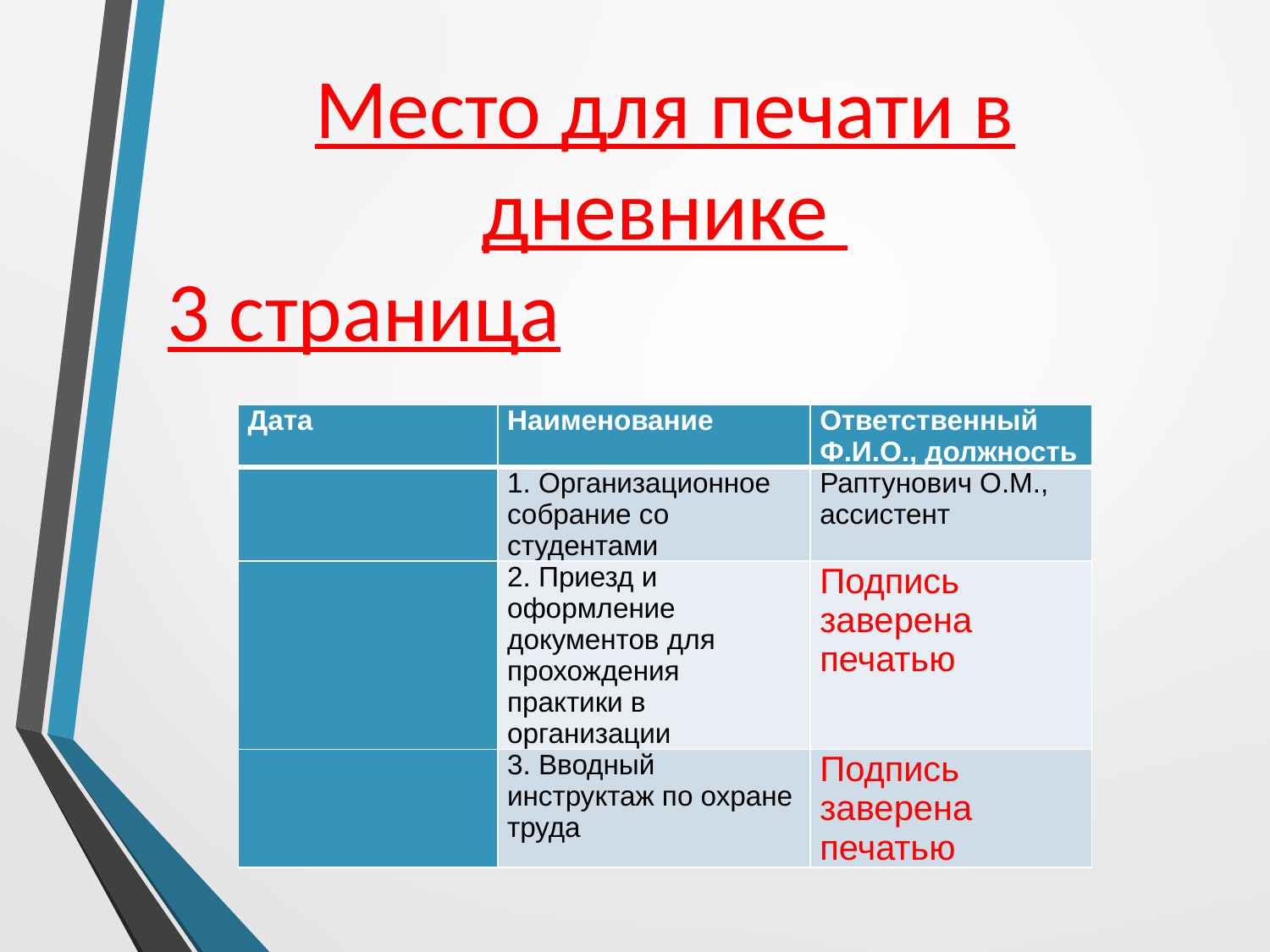

Место для печати в дневнике
3 страница

| Дата | Наименование | Ответственный Ф.И.О., должность |
| --- | --- | --- |
|  | 1. Организационное собрание со студентами | Раптунович О.М., ассистент |
|  | 2. Приезд и оформление документов для прохождения практики в организации | Подпись заверена печатью |
|  | 3. Вводный инструктаж по охране труда | Подпись заверена печатью |